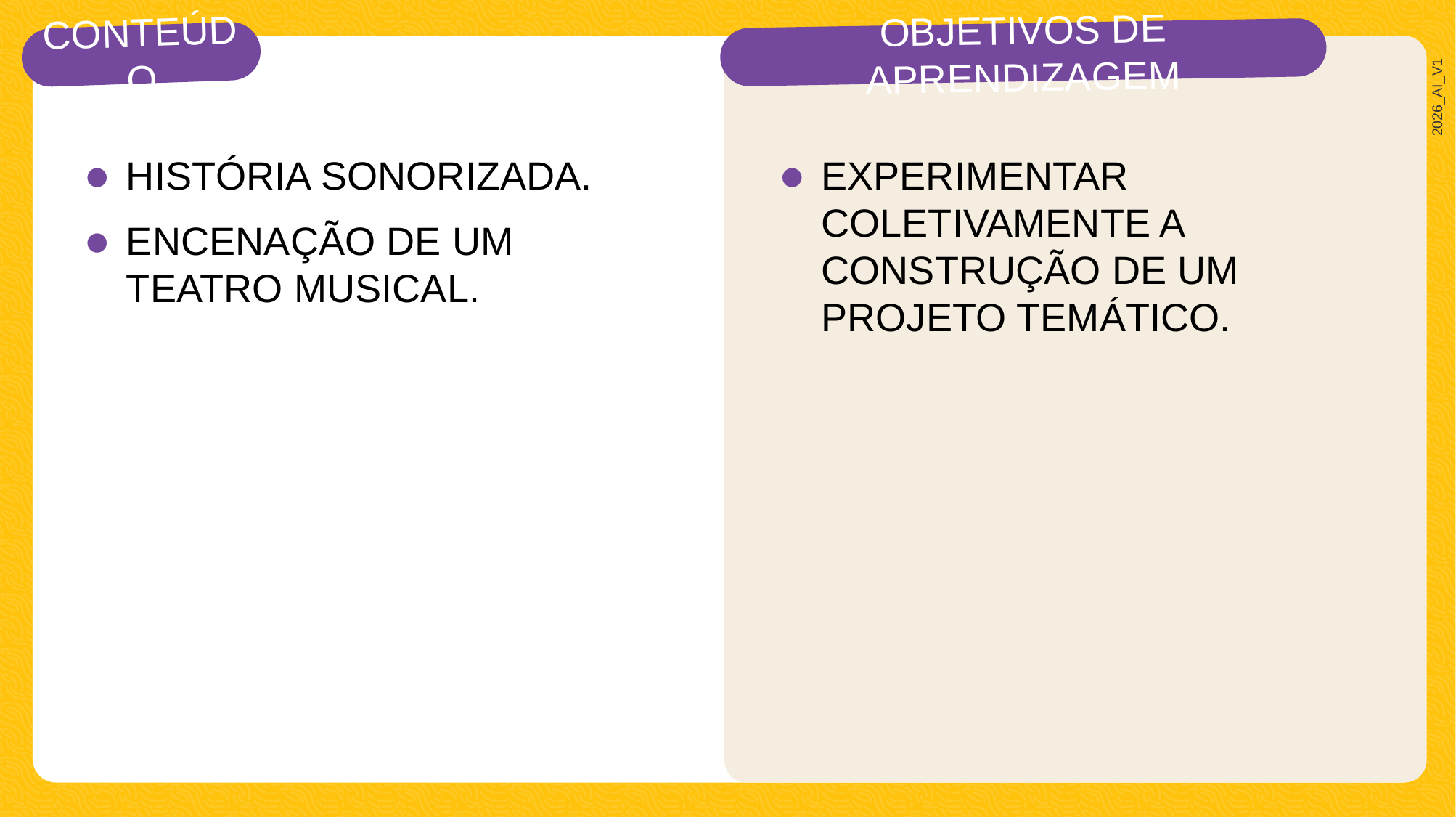

HISTÓRIA SONORIZADA.
ENCENAÇÃO DE UM TEATRO MUSICAL.
EXPERIMENTAR COLETIVAMENTE A CONSTRUÇÃO DE UM PROJETO TEMÁTICO.